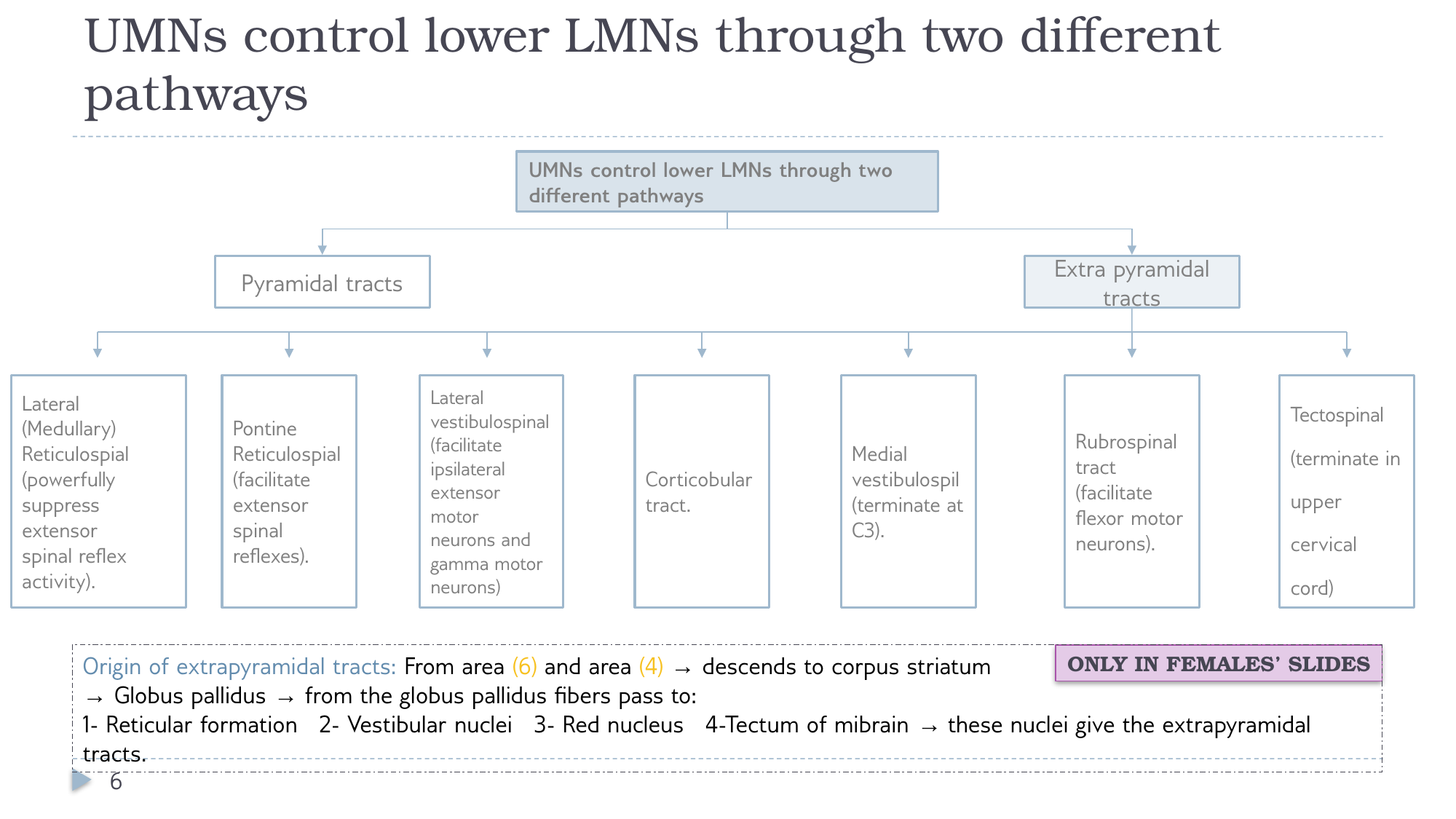

# UMNs control lower LMNs through two different pathways
UMNs control lower LMNs through two different pathways
Pyramidal tracts
Extra pyramidal tracts
Lateral (Medullary) Reticulospial (powerfully suppress  extensor spinal reflex activity).
Lateral vestibulospinal
(facilitate ipsilateral extensor motor  neurons and gamma motor neurons)
Pontine Reticulospial
(facilitate extensor spinal reflexes).
Corticobular tract.
Medial vestibulospil (terminate at C3).
Rubrospinal tract
(facilitate flexor motor neurons).
Tectospinal
(terminate in upper cervical cord)
ONLY IN FEMALES’ SLIDES
Origin of extrapyramidal tracts: From area (6) and area (4) → descends to corpus striatum
→ Globus pallidus → from the globus pallidus fibers pass to:
1- Reticular formation   2- Vestibular nuclei   3- Red nucleus   4-Tectum of mibrain → these nuclei give the extrapyramidal tracts.
6